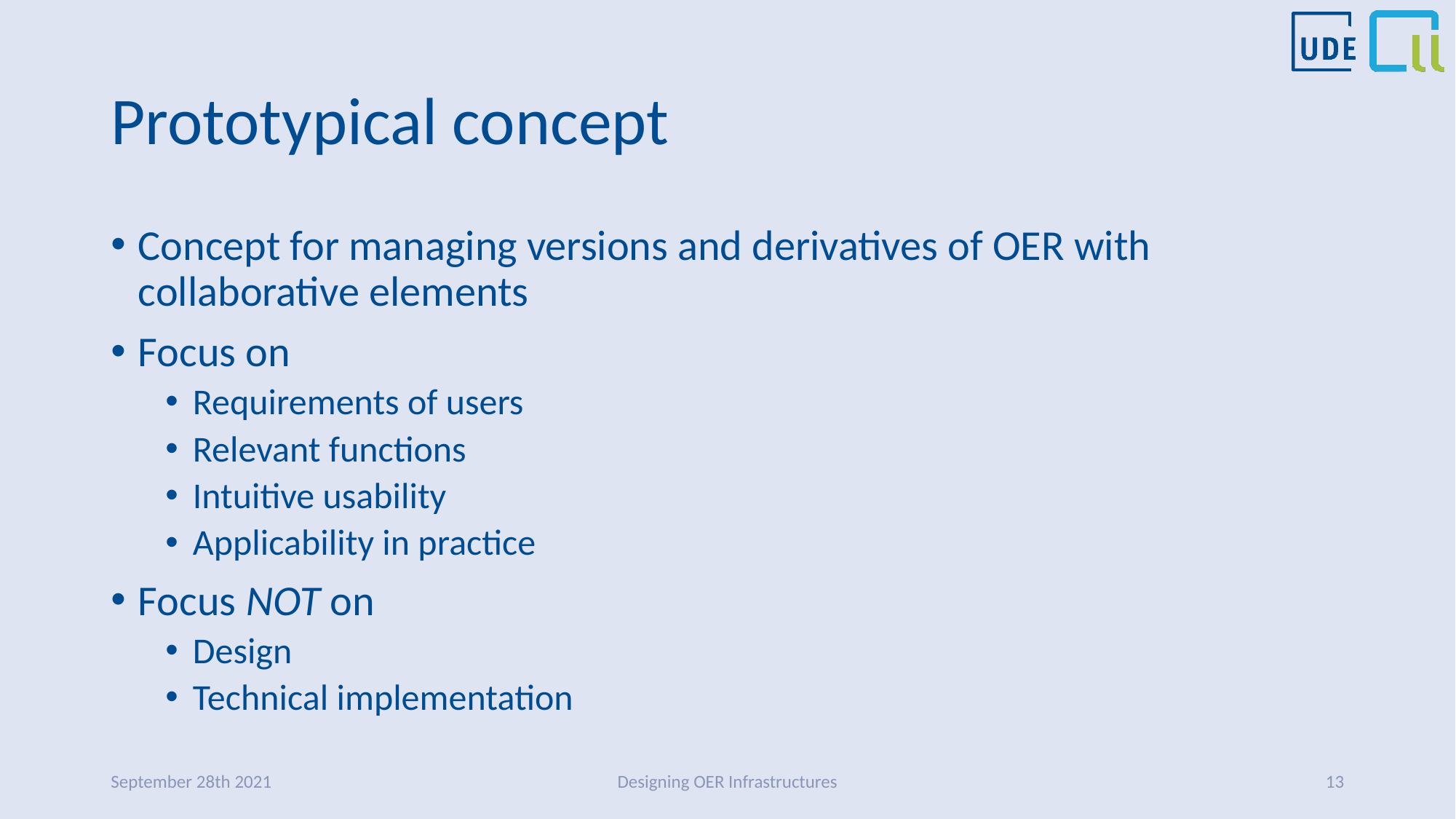

# Prototypical concept
Concept for managing versions and derivatives of OER with collaborative elements
Focus on
Requirements of users
Relevant functions
Intuitive usability
Applicability in practice
Focus NOT on
Design
Technical implementation

September 28th 2021
Designing OER Infrastructures
13